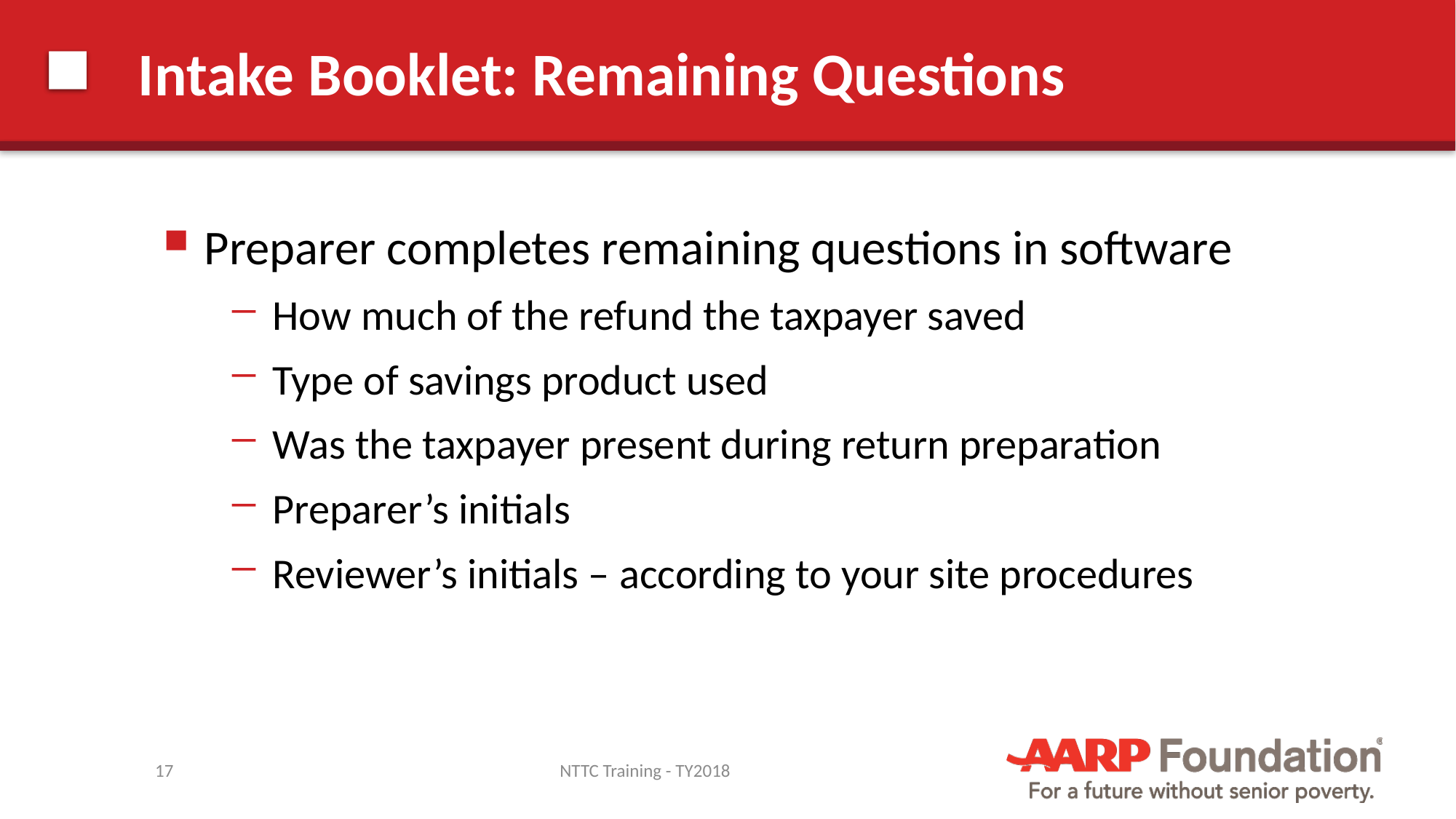

# Intake Booklet: Remaining Questions
Preparer completes remaining questions in software
How much of the refund the taxpayer saved
Type of savings product used
Was the taxpayer present during return preparation
Preparer’s initials
Reviewer’s initials – according to your site procedures

17
NTTC Training - TY2018